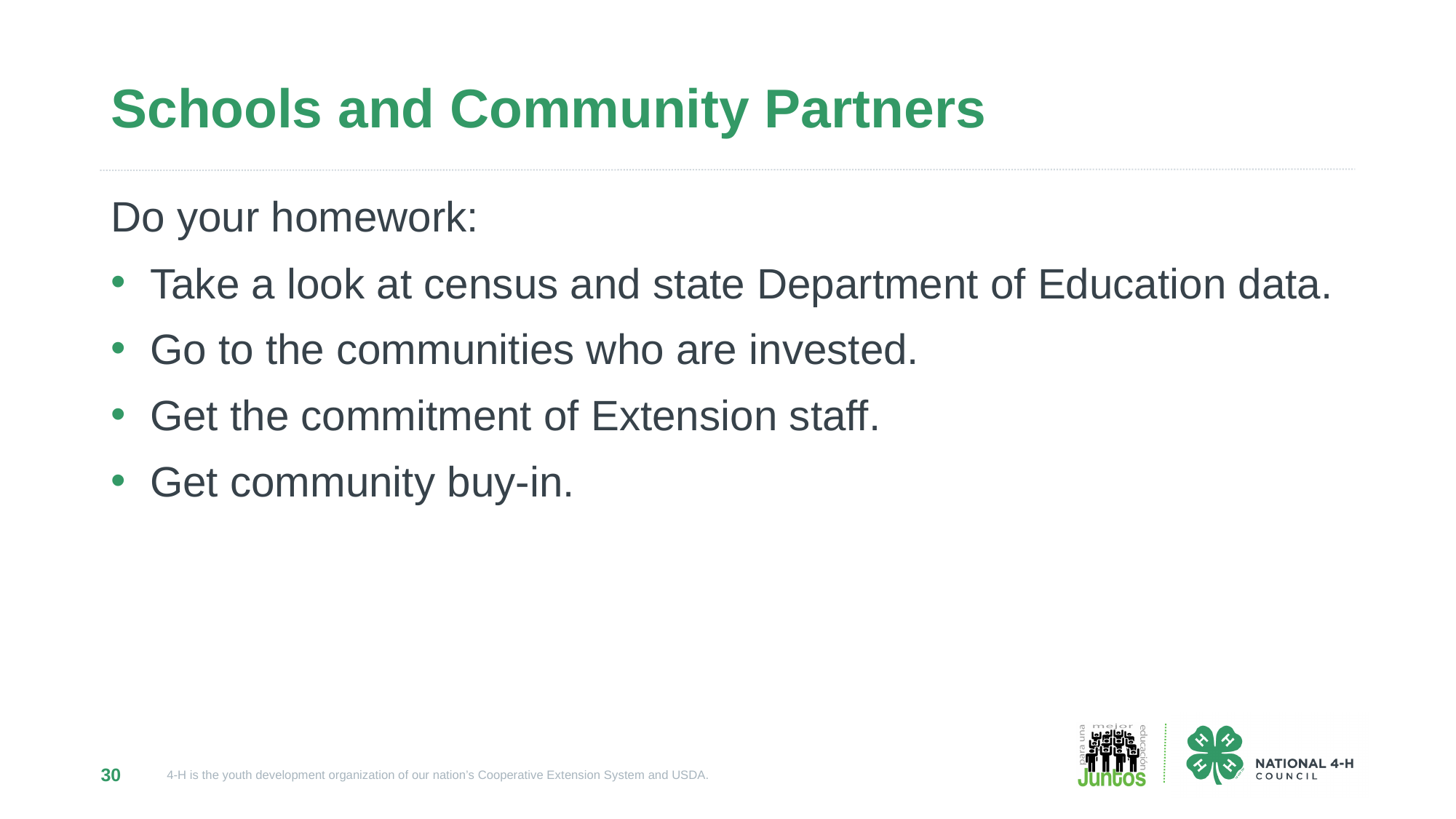

# Schools and Community Partners
Do your homework:
 Take a look at census and state Department of Education data.
 Go to the communities who are invested.
 Get the commitment of Extension staff.
 Get community buy-in.

30